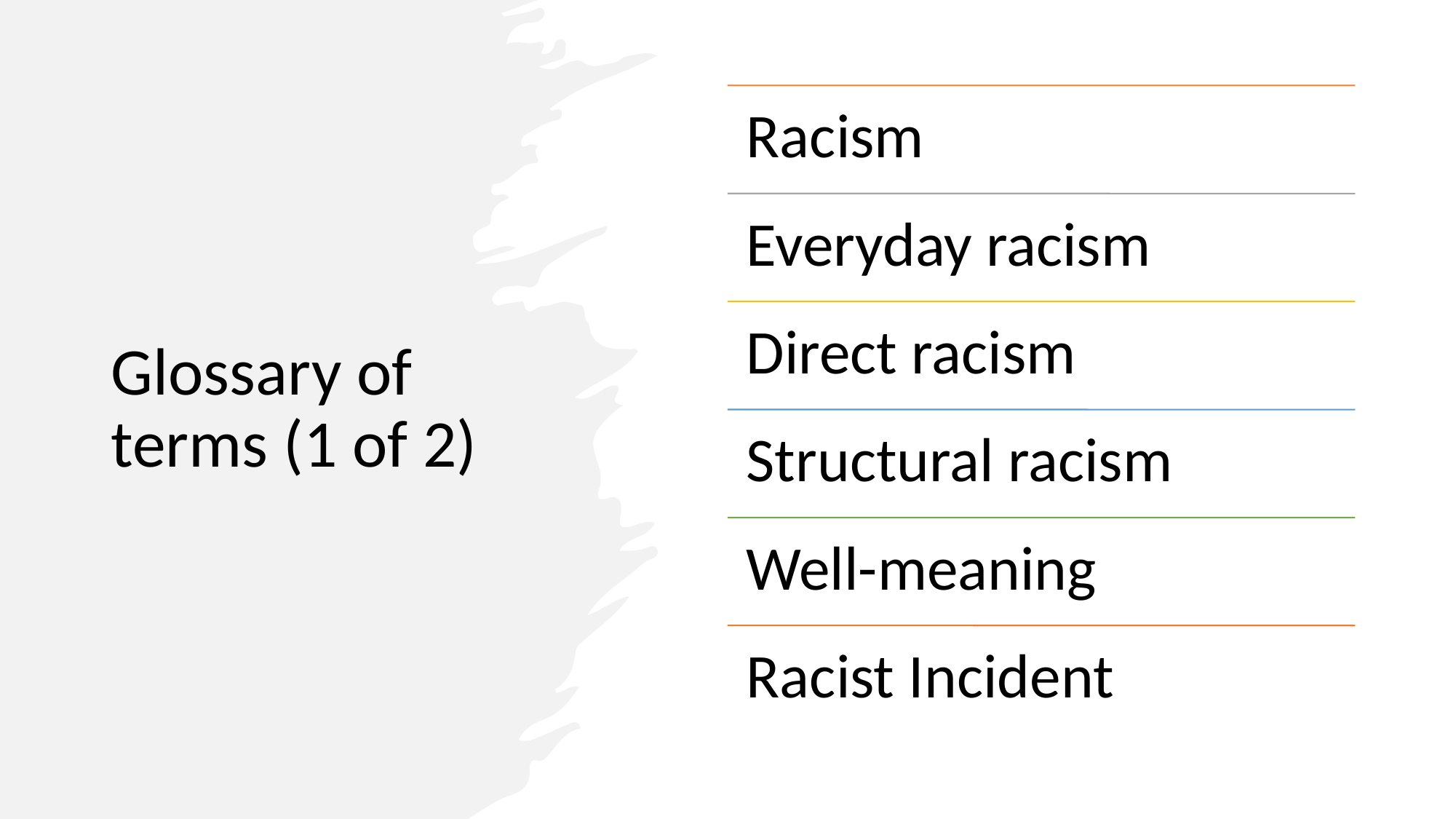

# Glossary of terms (1 of 2)
Racism
Everyday racism
Direct racism
Structural racism
Well-meaning
Racist Incident
2